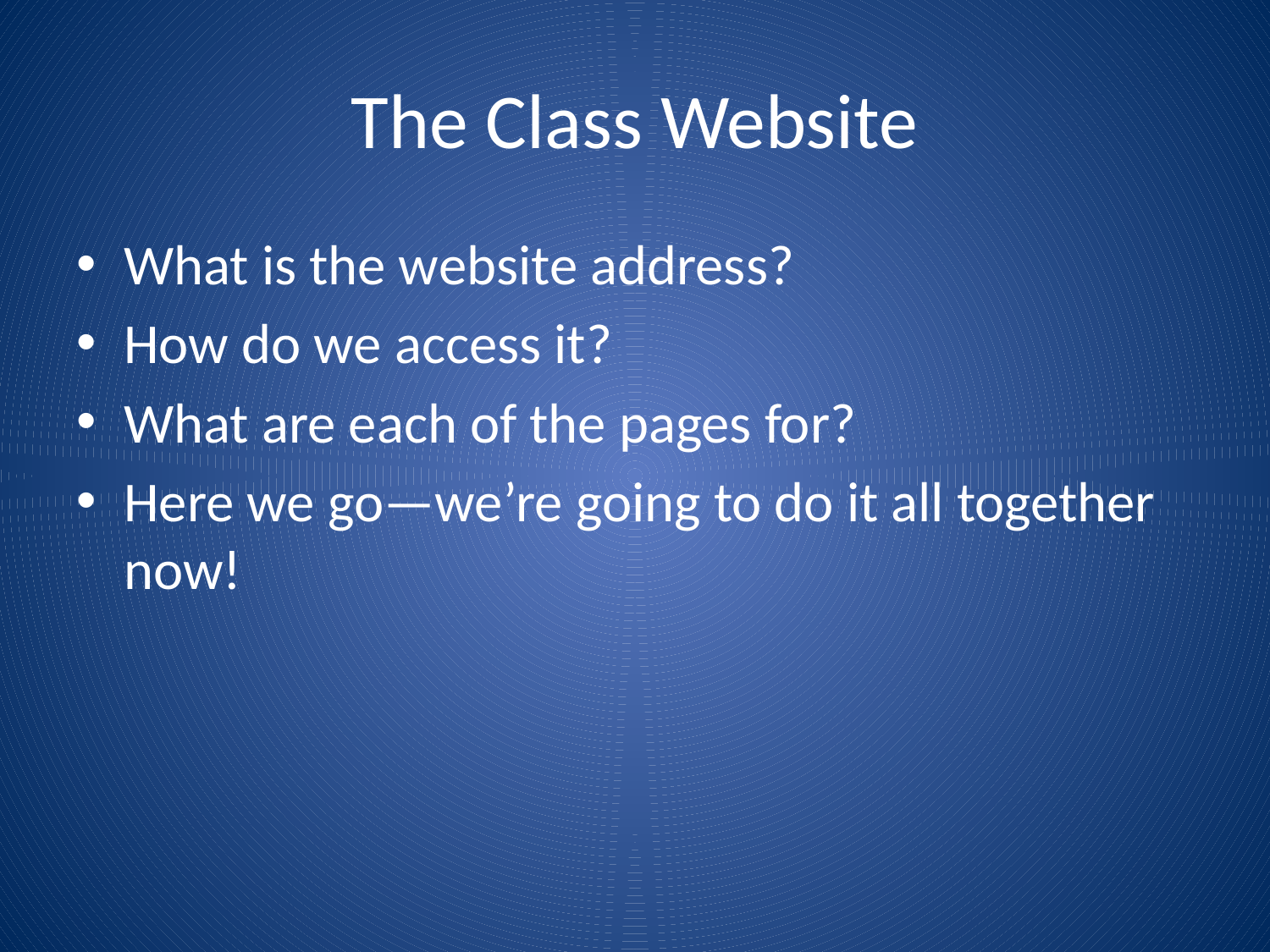

# The Class Website
What is the website address?
How do we access it?
What are each of the pages for?
Here we go—we’re going to do it all together now!